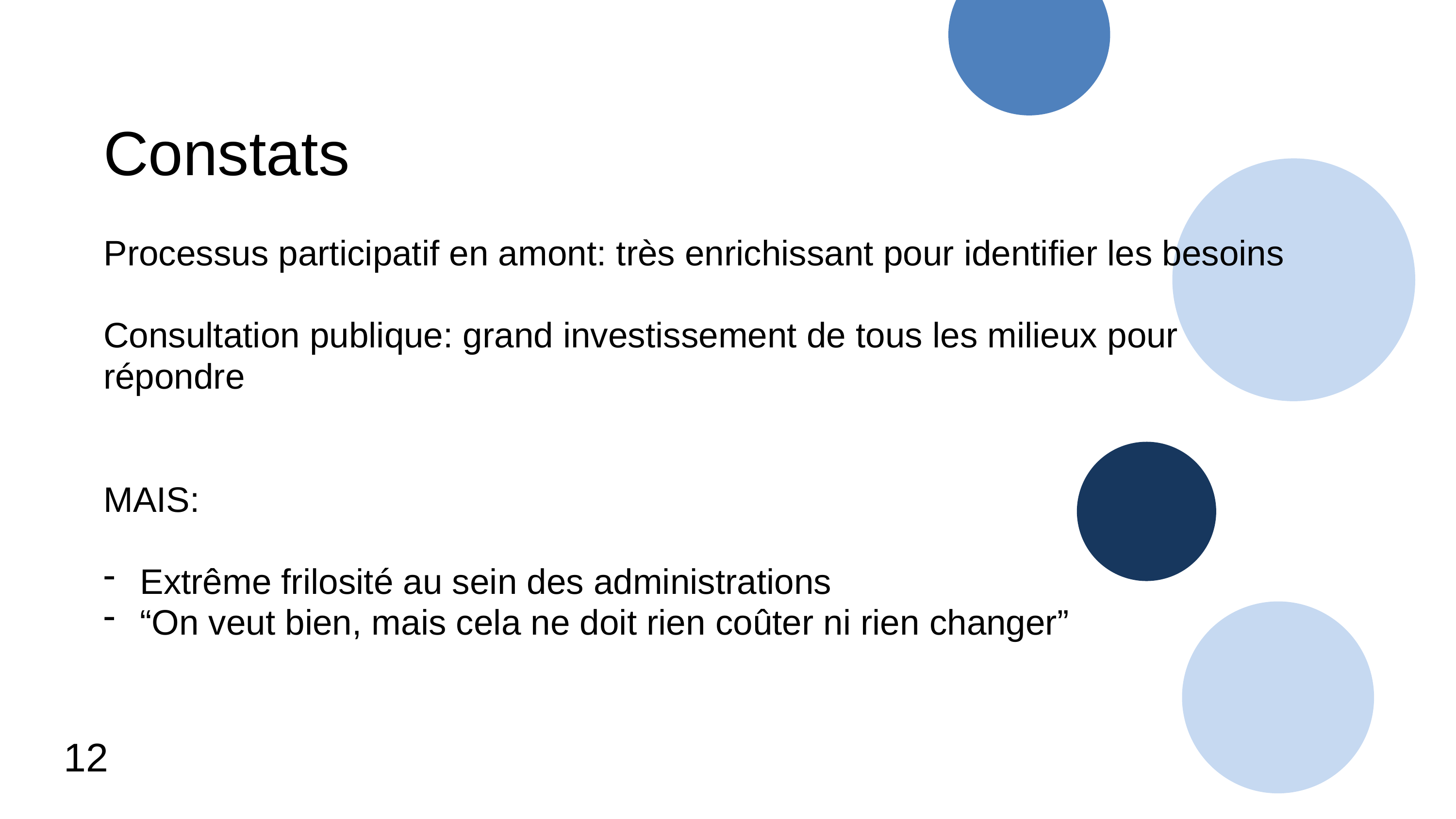

Constats

Processus participatif en amont: très enrichissant pour identifier les besoins

Consultation publique: grand investissement de tous les milieux pour répondre

MAIS:

Extrême frilosité au sein des administrations
“On veut bien, mais cela ne doit rien coûter ni rien changer”

12